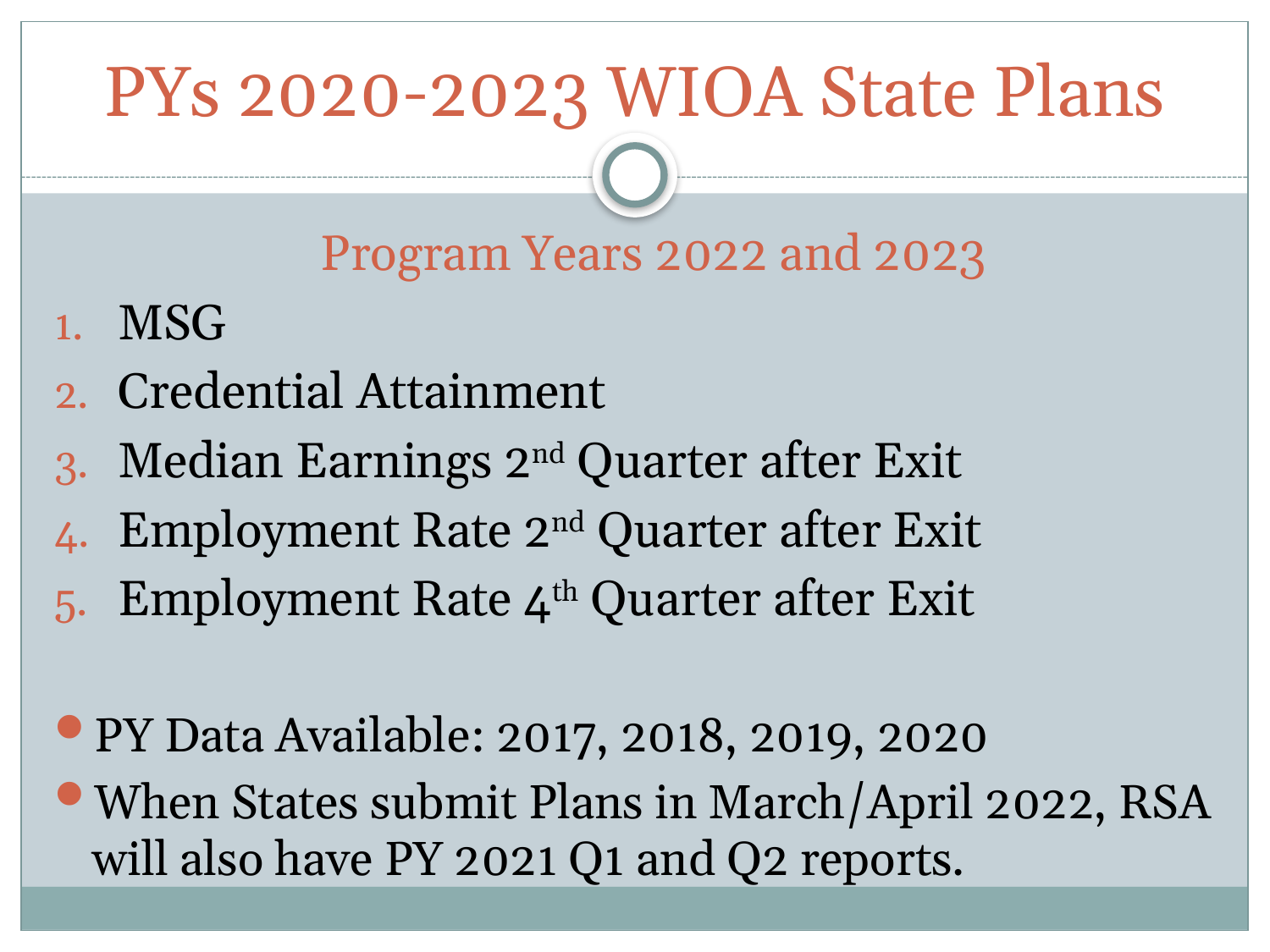

# PYs 2020-2023 WIOA State Plans

Program Years 2022 and 2023
MSG
Credential Attainment
Median Earnings 2nd Quarter after Exit
Employment Rate 2nd Quarter after Exit
Employment Rate 4th Quarter after Exit

PY Data Available: 2017, 2018, 2019, 2020
When States submit Plans in March/April 2022, RSA will also have PY 2021 Q1 and Q2 reports.